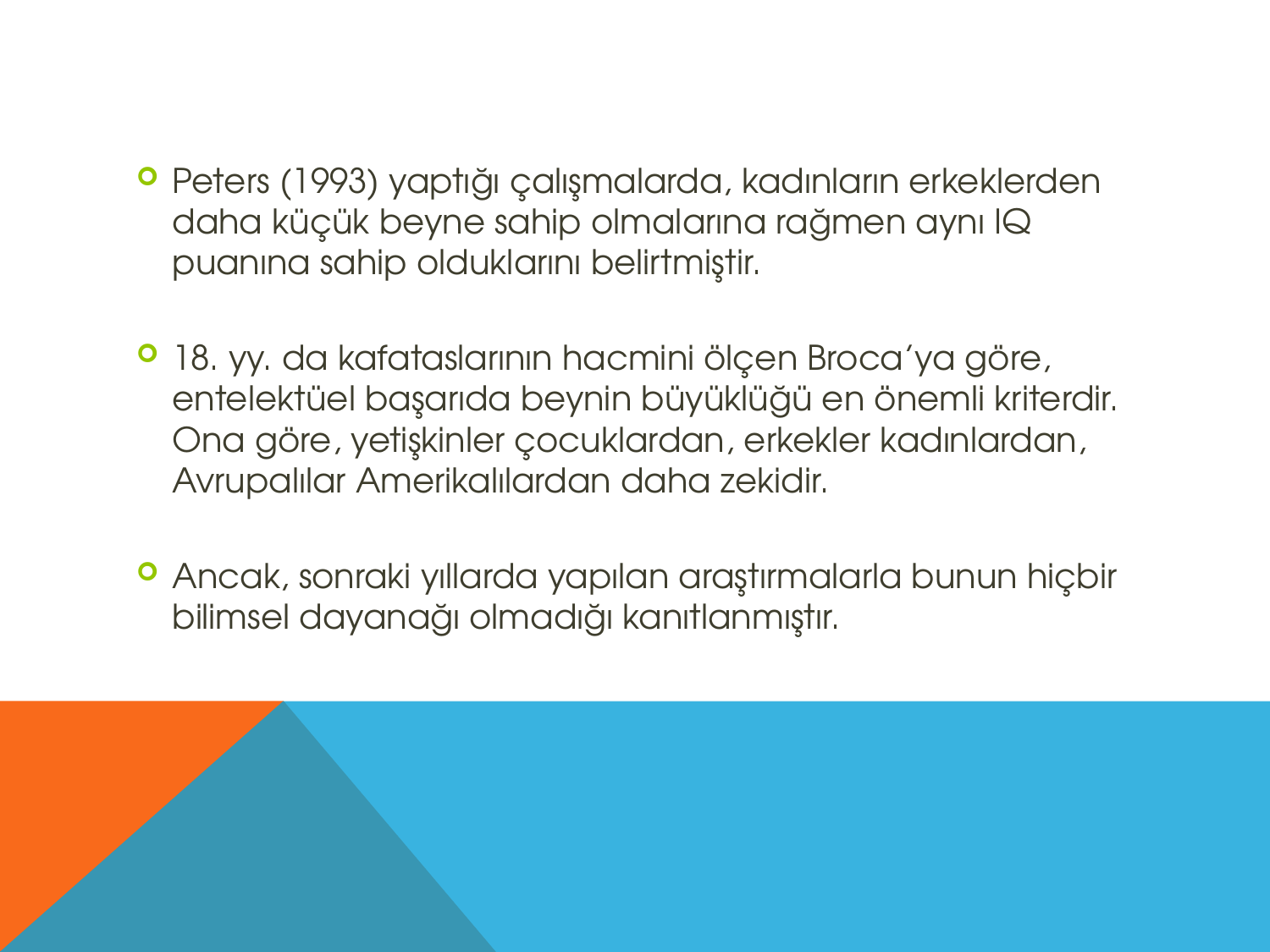

#
Peters (1993) yaptığı çalışmalarda, kadınların erkeklerden daha küçük beyne sahip olmalarına rağmen aynı IQ puanına sahip olduklarını belirtmiştir.

18. yy. da kafataslarının hacmini ölçen Broca’ya göre, entelektüel başarıda beynin büyüklüğü en önemli kriterdir. Ona göre, yetişkinler çocuklardan, erkekler kadınlardan, Avrupalılar Amerikalılardan daha zekidir.

Ancak, sonraki yıllarda yapılan araştırmalarla bunun hiçbir bilimsel dayanağı olmadığı kanıtlanmıştır.